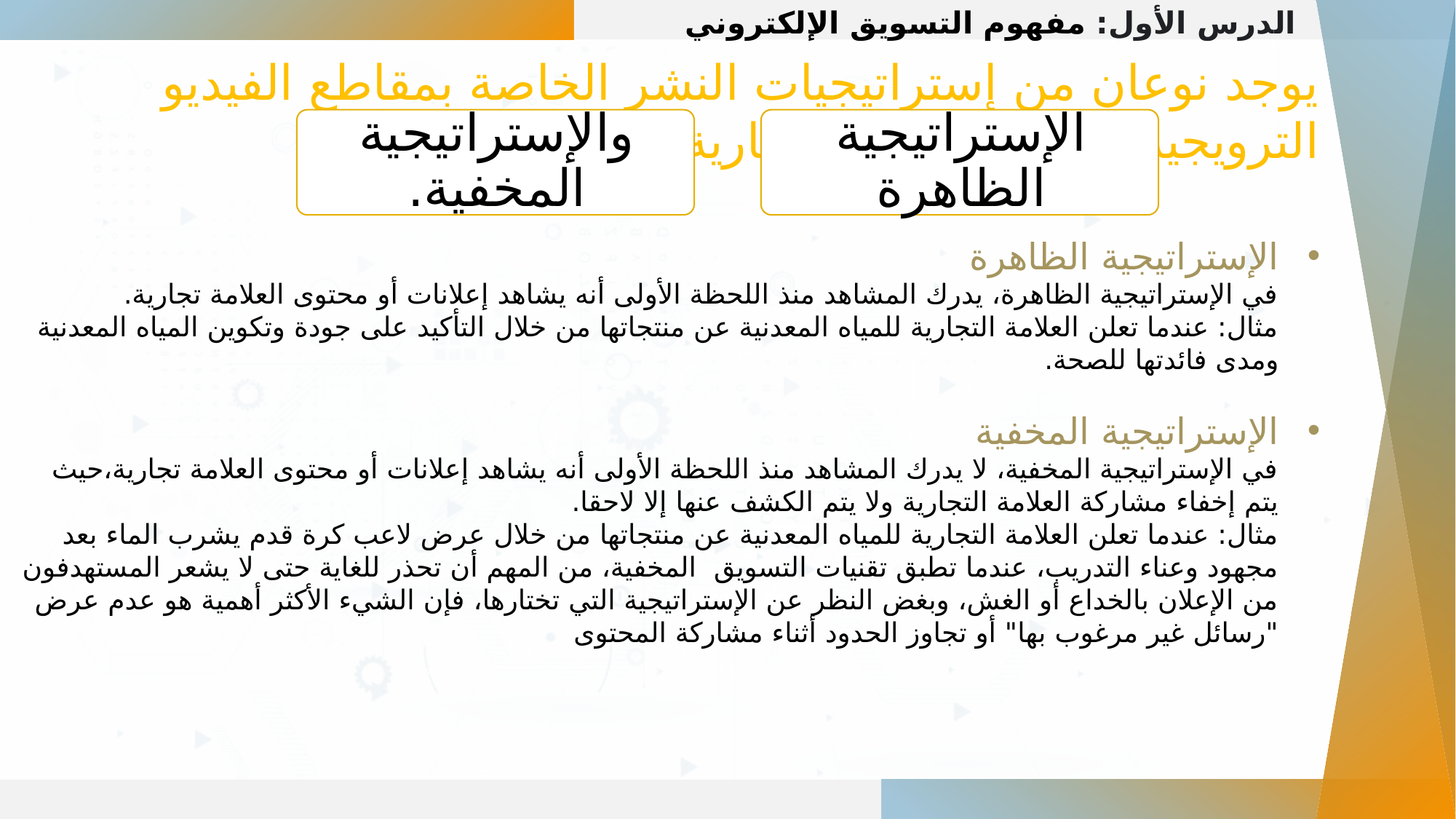

الدرس الأول: مفهوم التسويق الإلكتروني
يوجد نوعان من إستراتيجيات النشر الخاصة بمقاطع الفيديو الترويجية لمنتج أو العلامة تجارية معينة وهما

الإستراتيجية الظاهرة
في الإستراتيجية الظاهرة، يدرك المشاهد منذ اللحظة الأولى أنه يشاهد إعلانات أو محتوى العلامة تجارية.
مثال: عندما تعلن العلامة التجارية للمياه المعدنية عن منتجاتها من خلال التأكيد على جودة وتكوين المياه المعدنية ومدى فائدتها للصحة.
الإستراتيجية المخفية
في الإستراتيجية المخفية، لا يدرك المشاهد منذ اللحظة الأولى أنه يشاهد إعلانات أو محتوى العلامة تجارية،حيث يتم إخفاء مشاركة العلامة التجارية ولا يتم الكشف عنها إلا لاحقا.
مثال: عندما تعلن العلامة التجارية للمياه المعدنية عن منتجاتها من خلال عرض لاعب كرة قدم يشرب الماء بعد مجهود وعناء التدريب، عندما تطبق تقنيات التسويق  المخفية، من المهم أن تحذر للغاية حتى لا يشعر المستهدفون من الإعلان بالخداع أو الغش، وبغض النظر عن الإستراتيجية التي تختارها، فإن الشيء الأكثر أهمية هو عدم عرض "رسائل غير مرغوب بها" أو تجاوز الحدود أثناء مشاركة المحتوى
الإستراتيجية الظاهرة
والإستراتيجية المخفية.